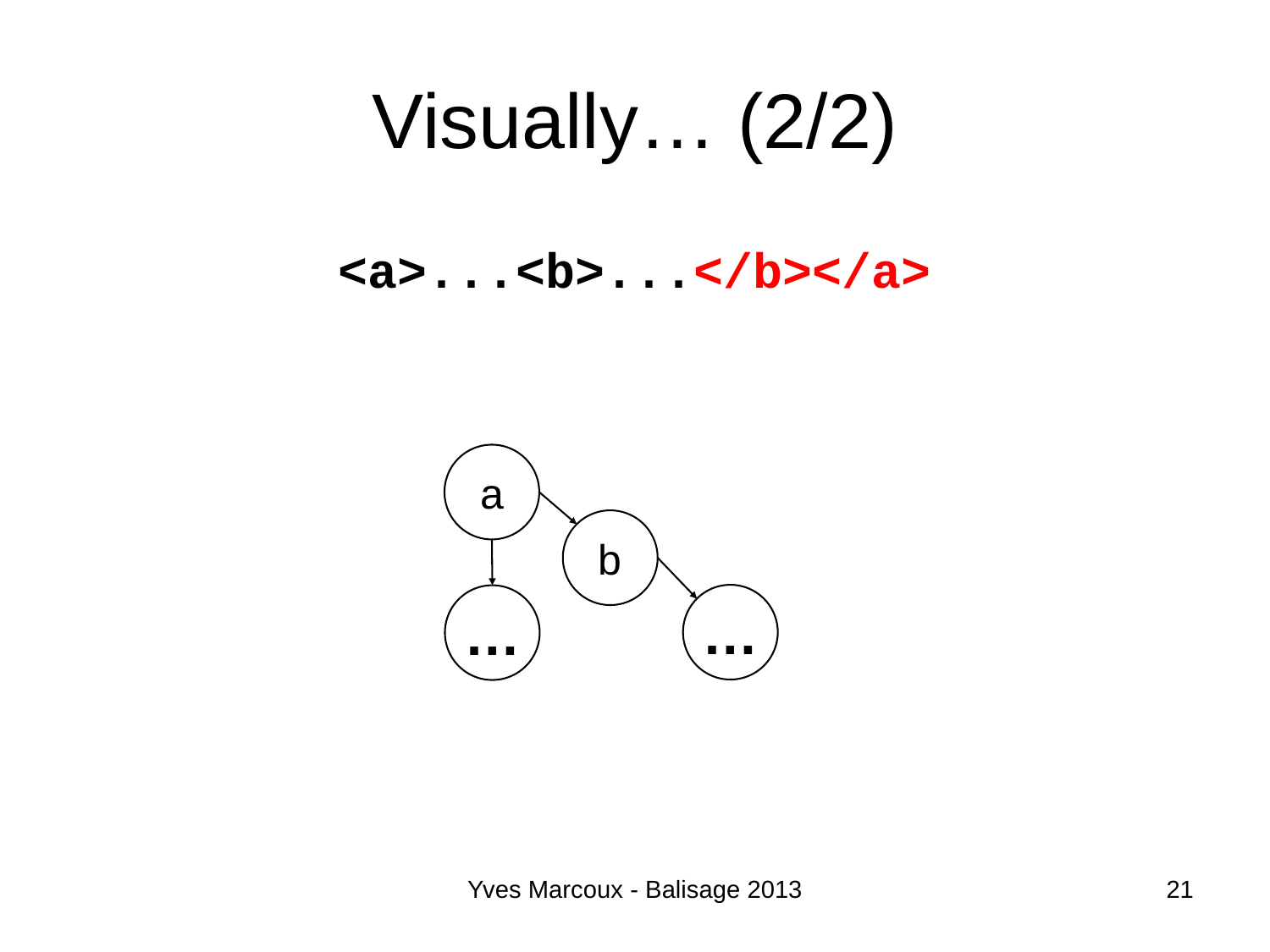

# Visually… (2/2)
<a>...<b>...</b></a>
a
b
…
…
Yves Marcoux - Balisage 2013
21